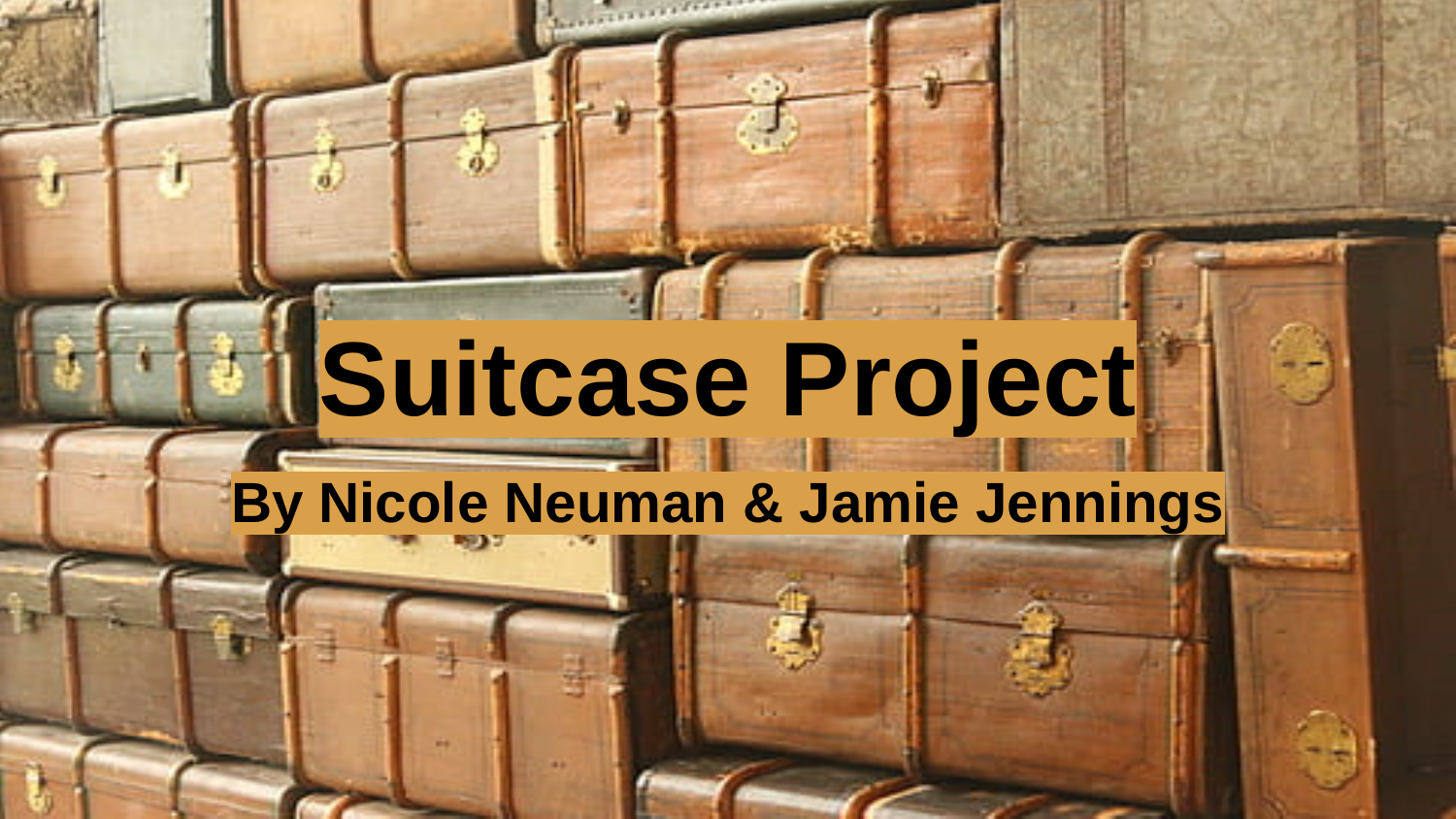

# Suitcase Project
By Nicole Neuman & Jamie Jennings